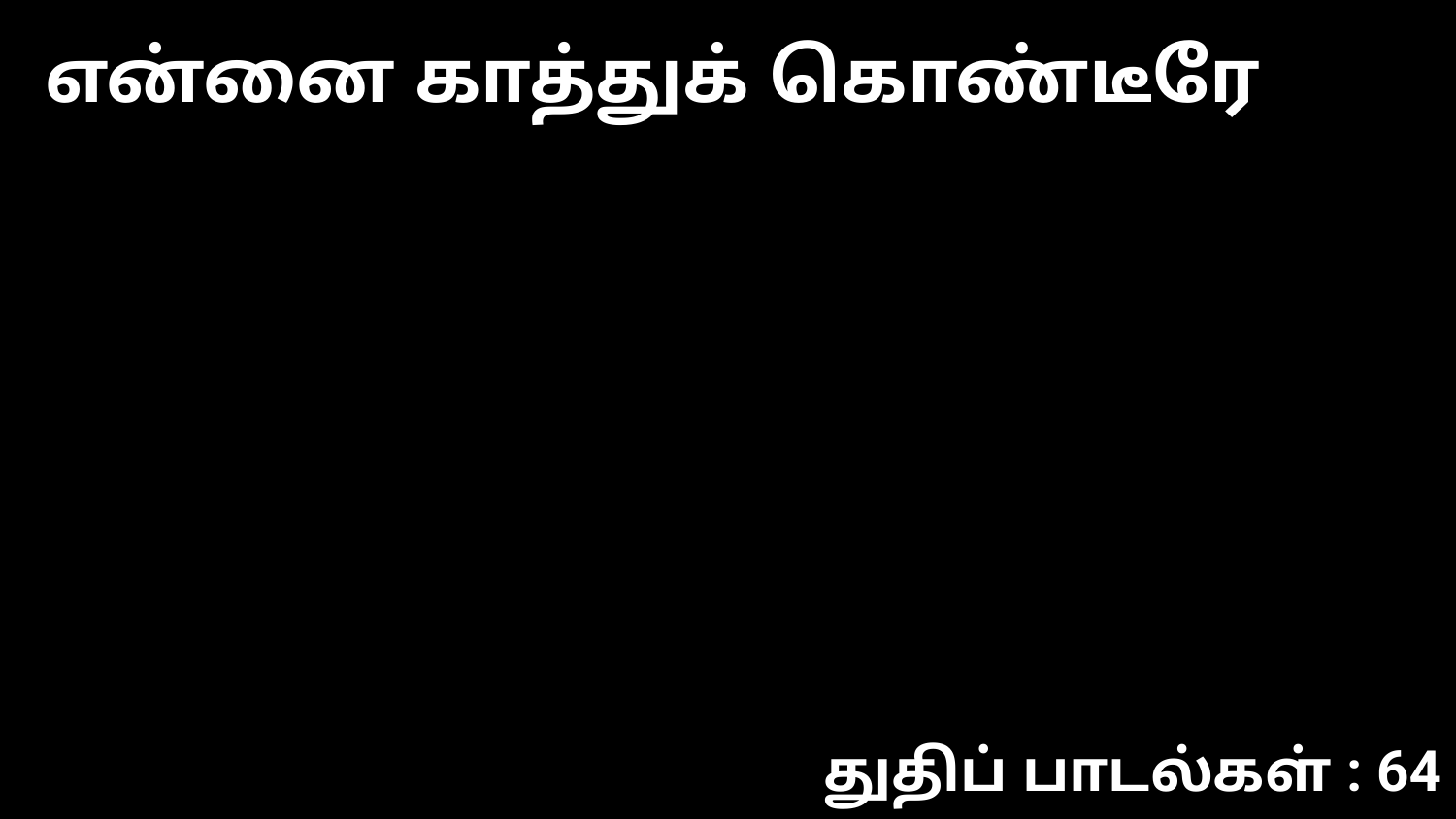

என்னை காத்துக் கொண்டீரே
துதிப் பாடல்கள் : 64